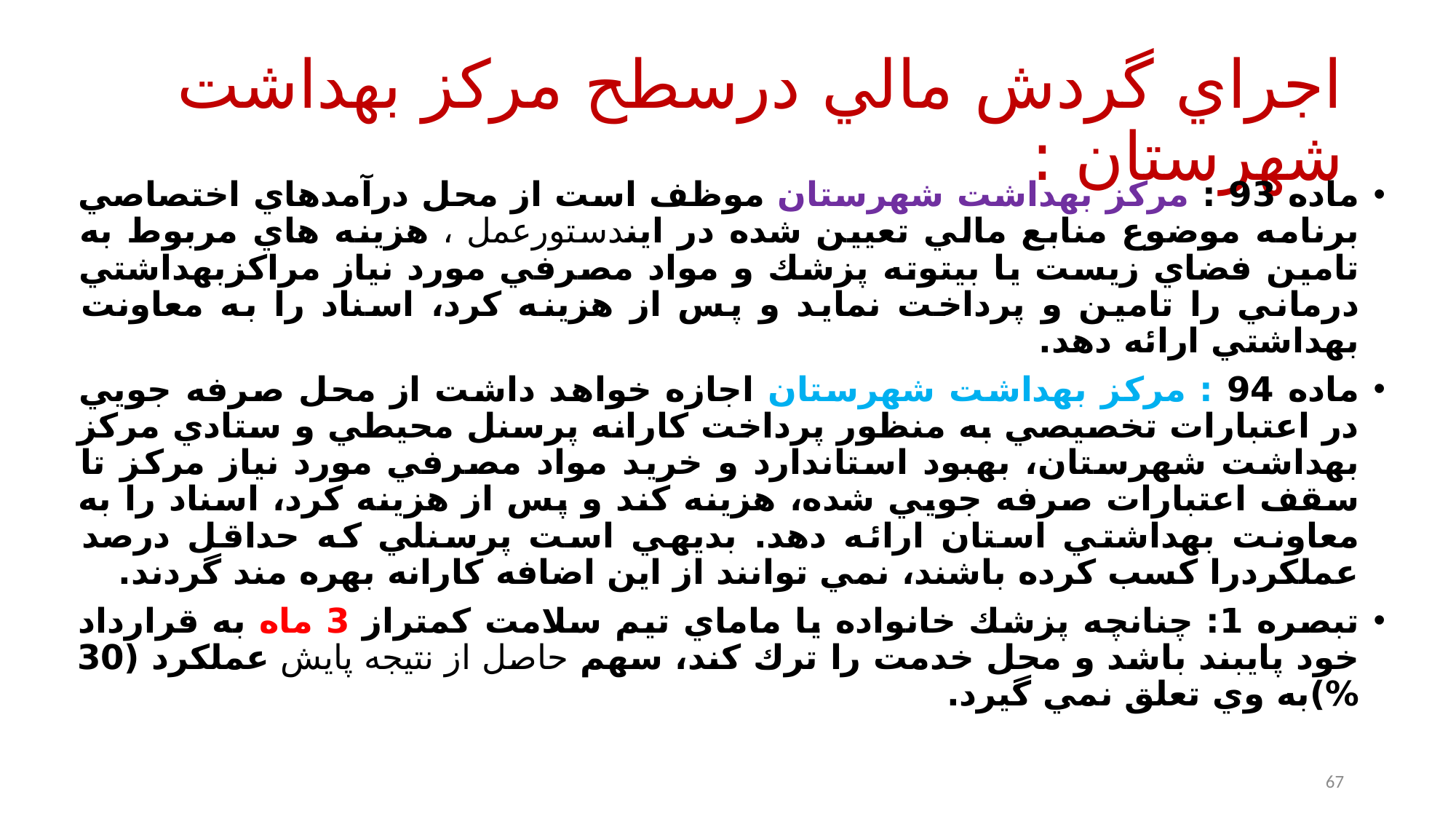

# اجراي گردش مالي درسطح مركز بهداشت شهرستان :
ماده 93 : مركز بهداشت شهرستان موظف است از محل درآمدهاي اختصاصي برنامه موضوع منابع مالي تعيين شده در ايندستورعمل ، هزينه هاي مربوط به تامين فضاي زيست يا بيتوته پزشك و مواد مصرفي مورد نياز مراكزبهداشتي درماني را تامين و پرداخت نمايد و پس از هزينه كرد، اسناد را به معاونت بهداشتي ارائه دهد.
ماده 94 : مركز بهداشت شهرستان اجازه خواهد داشت از محل صرفه جويي در اعتبارات تخصيصي به منظور پرداخت كارانه پرسنل محيطي و ستادي مركز بهداشت شهرستان، بهبود استاندارد و خريد مواد مصرفي مورد نياز مركز تا سقف اعتبارات صرفه جويي شده، هزينه كند و پس از هزينه كرد، اسناد را به معاونت بهداشتي استان ارائه دهد. بديهي است پرسنلي كه حداقل درصد عملكردرا كسب كرده باشند، نمي توانند از اين اضافه كارانه بهره مند گردند.
تبصره 1: چنانچه پزشك خانواده يا ماماي تيم سلامت كمتراز 3 ماه به قرارداد خود پايبند باشد و محل خدمت را ترك كند، سهم حاصل از نتيجه پايش عملكرد (30 %)به وي تعلق نمي گيرد.

67